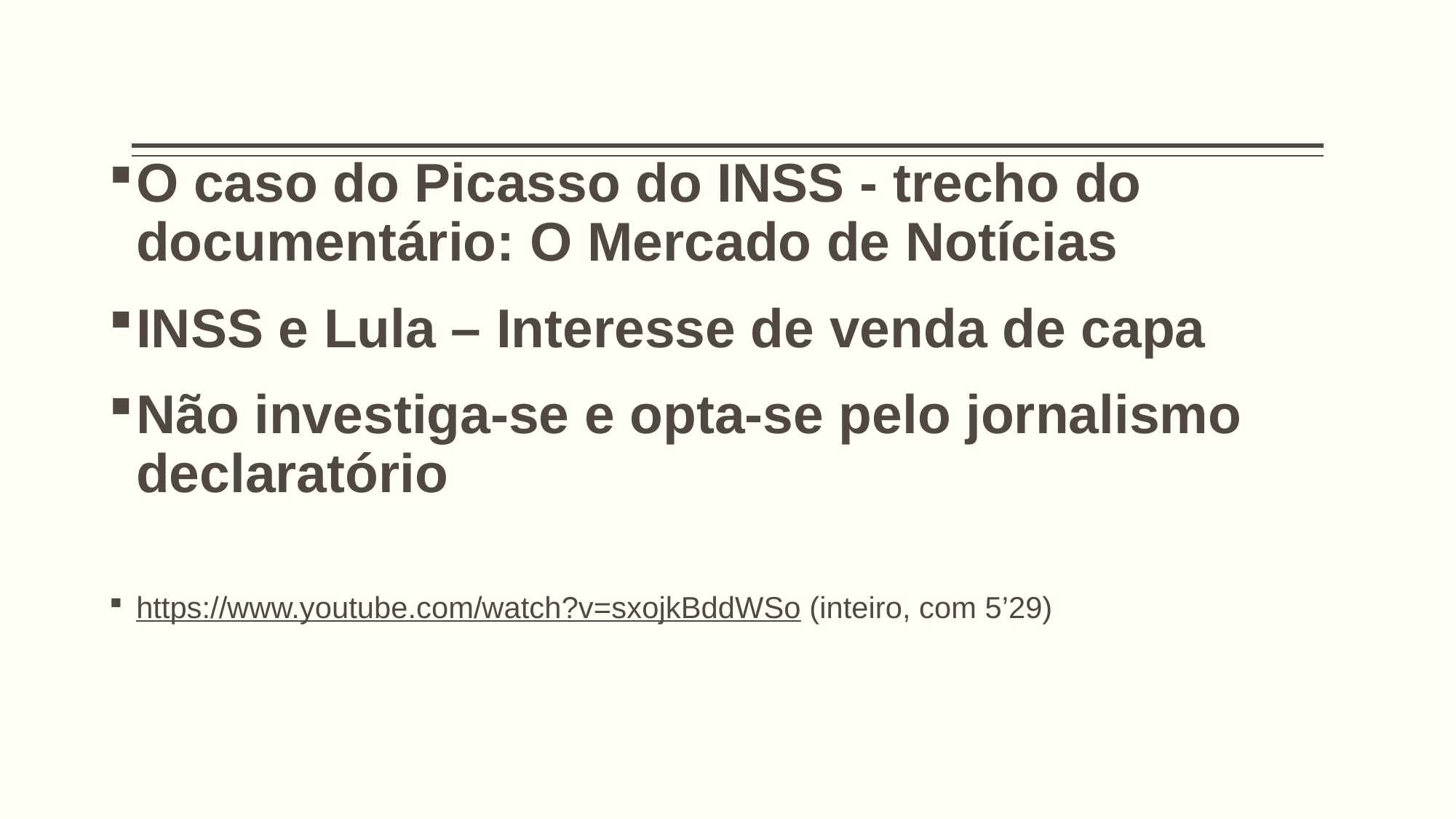

O caso do Picasso do INSS - trecho do documentário: O Mercado de Notícias
INSS e Lula – Interesse de venda de capa
Não investiga-se e opta-se pelo jornalismo declaratório

https://www.youtube.com/watch?v=sxojkBddWSo (inteiro, com 5’29)